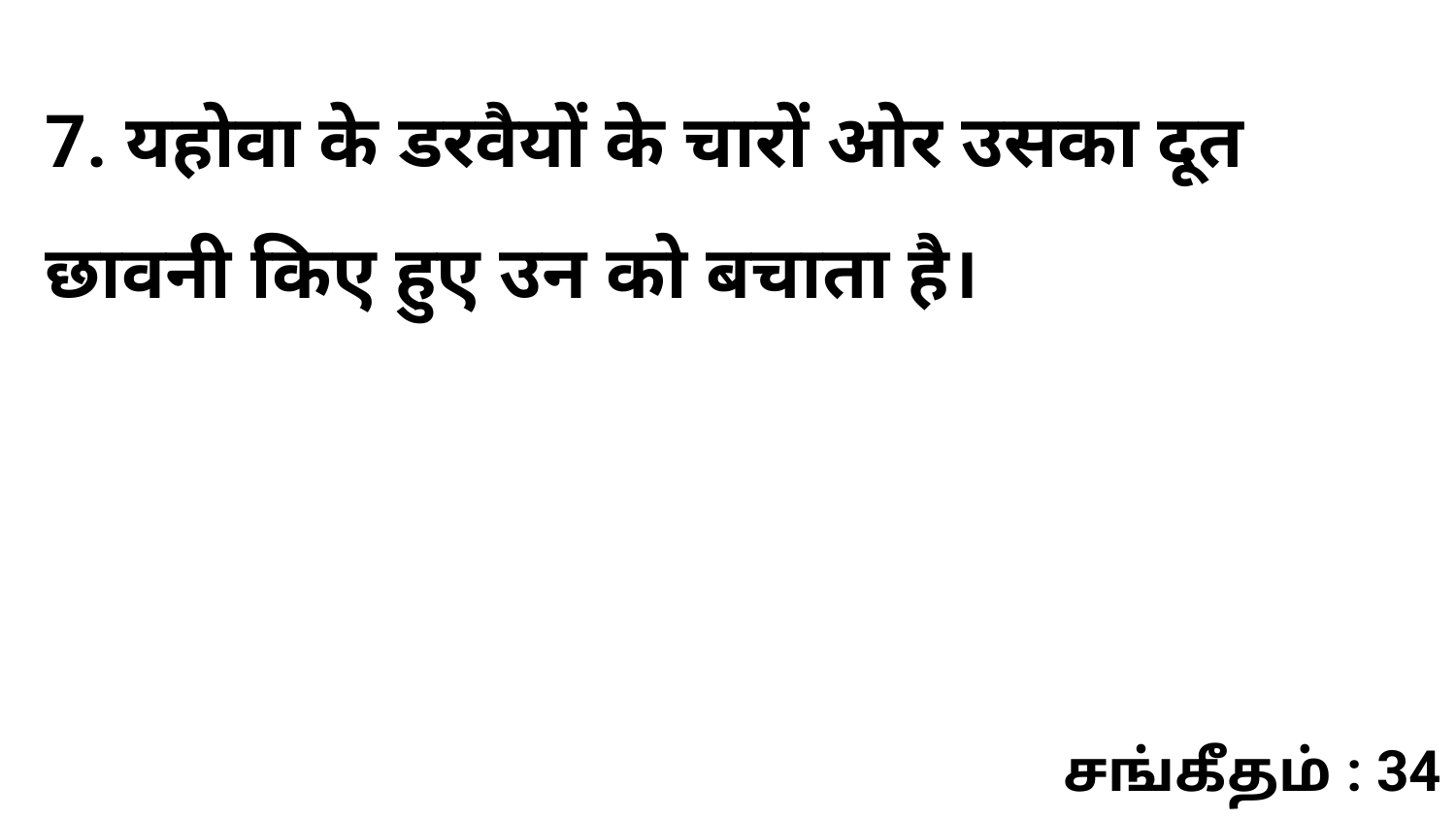

7. यहोवा के डरवैयों के चारों ओर उसका दूत छावनी किए हुए उन को बचाता है।
சங்கீதம் : 34